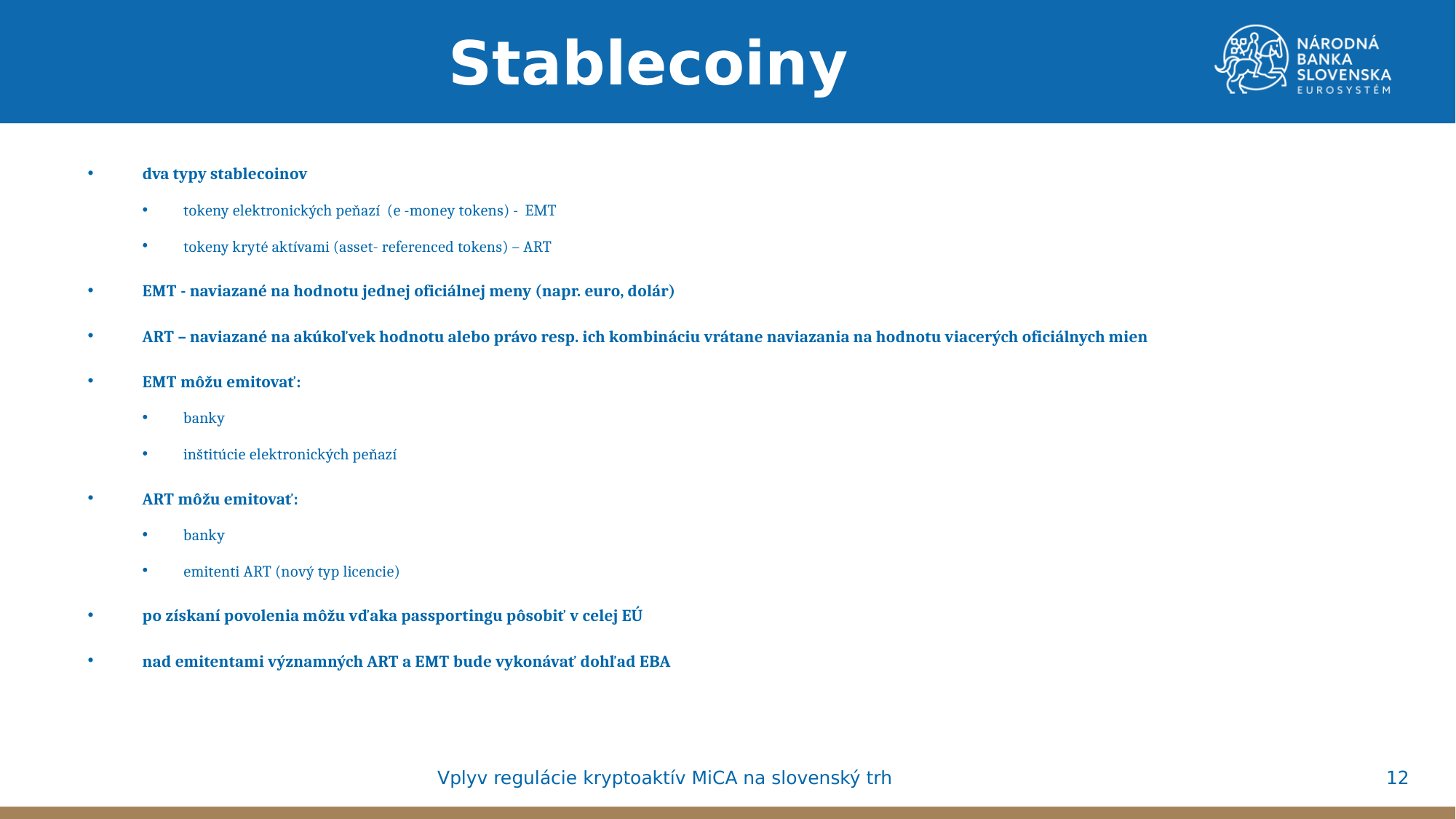

Stablecoiny
dva typy stablecoinov
tokeny elektronických peňazí  (e -money tokens) -  EMT
tokeny kryté aktívami (asset- referenced tokens) – ART
EMT - naviazané na hodnotu jednej oficiálnej meny (napr. euro, dolár)
ART – naviazané na akúkoľvek hodnotu alebo právo resp. ich kombináciu vrátane naviazania na hodnotu viacerých oficiálnych mien
EMT môžu emitovať:
banky
inštitúcie elektronických peňazí
ART môžu emitovať:
banky
emitenti ART (nový typ licencie)
po získaní povolenia môžu vďaka passportingu pôsobiť v celej EÚ
nad emitentami významných ART a EMT bude vykonávať dohľad EBA

12
Vplyv regulácie kryptoaktív MiCA na slovenský trh